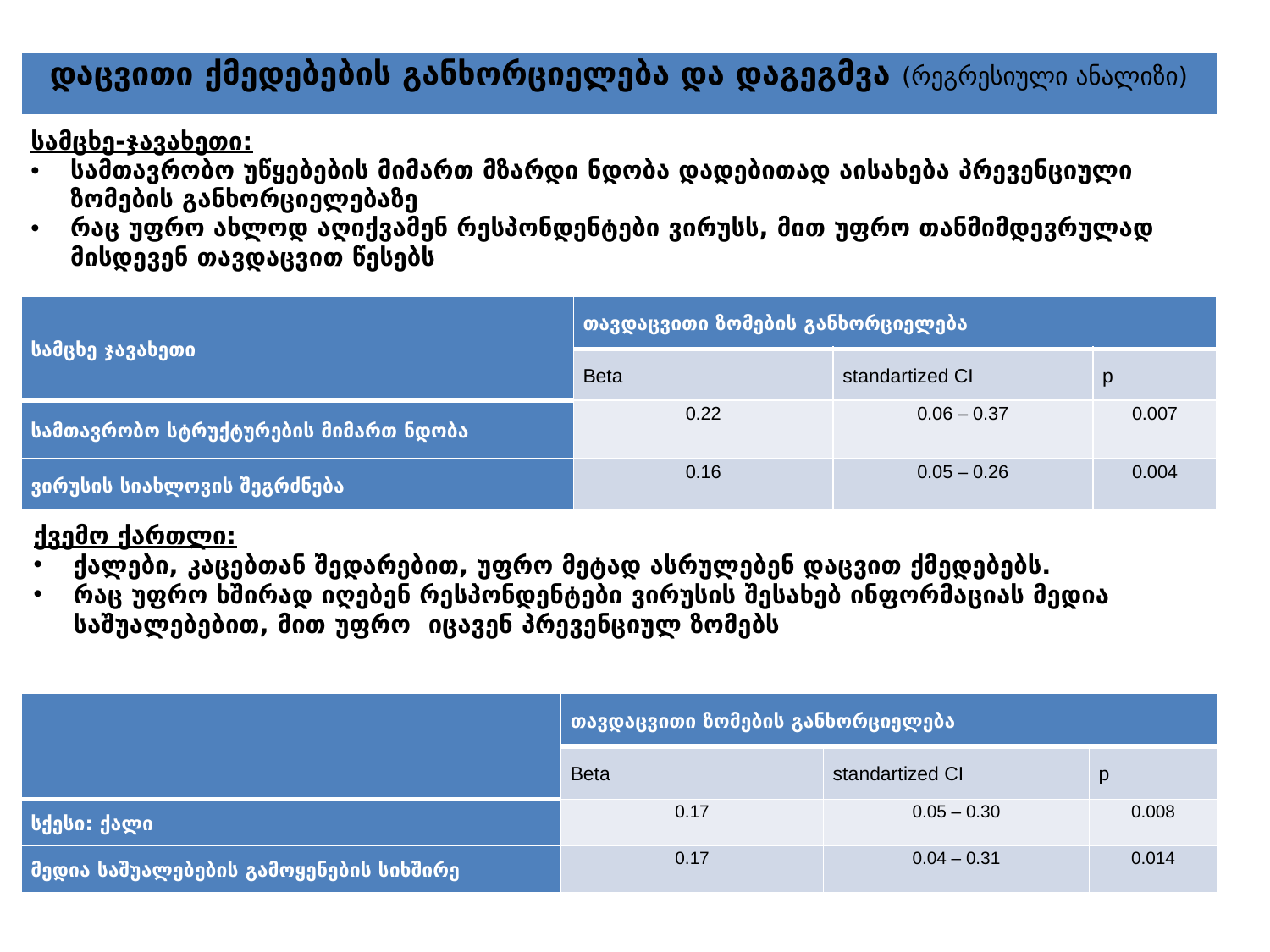

| დაცვითი ქმედებების განხორციელება და დაგეგმვა (რეგრესიული ანალიზი) |
| --- |
| სამცხე-ჯავახეთი: სამთავრობო უწყებების მიმართ მზარდი ნდობა დადებითად აისახება პრევენციული ზომების განხორციელებაზე რაც უფრო ახლოდ აღიქვამენ რესპონდენტები ვირუსს, მით უფრო თანმიმდევრულად მისდევენ თავდაცვით წესებს |
| --- |
| სამცხე ჯავახეთი | თავდაცვითი ზომების განხორციელება |  |  |
| --- | --- | --- | --- |
|  | Beta | standartized CI | p |
| სამთავრობო სტრუქტურების მიმართ ნდობა | 0.22 | 0.06 – 0.37 | 0.007 |
| ვირუსის სიახლოვის შეგრძნება | 0.16 | 0.05 – 0.26 | 0.004 |
ქვემო ქართლი:
ქალები, კაცებთან შედარებით, უფრო მეტად ასრულებენ დაცვით ქმედებებს.
რაც უფრო ხშირად იღებენ რესპონდენტები ვირუსის შესახებ ინფორმაციას მედია საშუალებებით, მით უფრო  იცავენ პრევენციულ ზომებს

|  | თავდაცვითი ზომების განხორციელება |  |  |
| --- | --- | --- | --- |
|  | Beta | standartized CI | p |
| სქესი: ქალი | 0.17 | 0.05 – 0.30 | 0.008 |
| მედია საშუალებების გამოყენების სიხშირე | 0.17 | 0.04 – 0.31 | 0.014 |